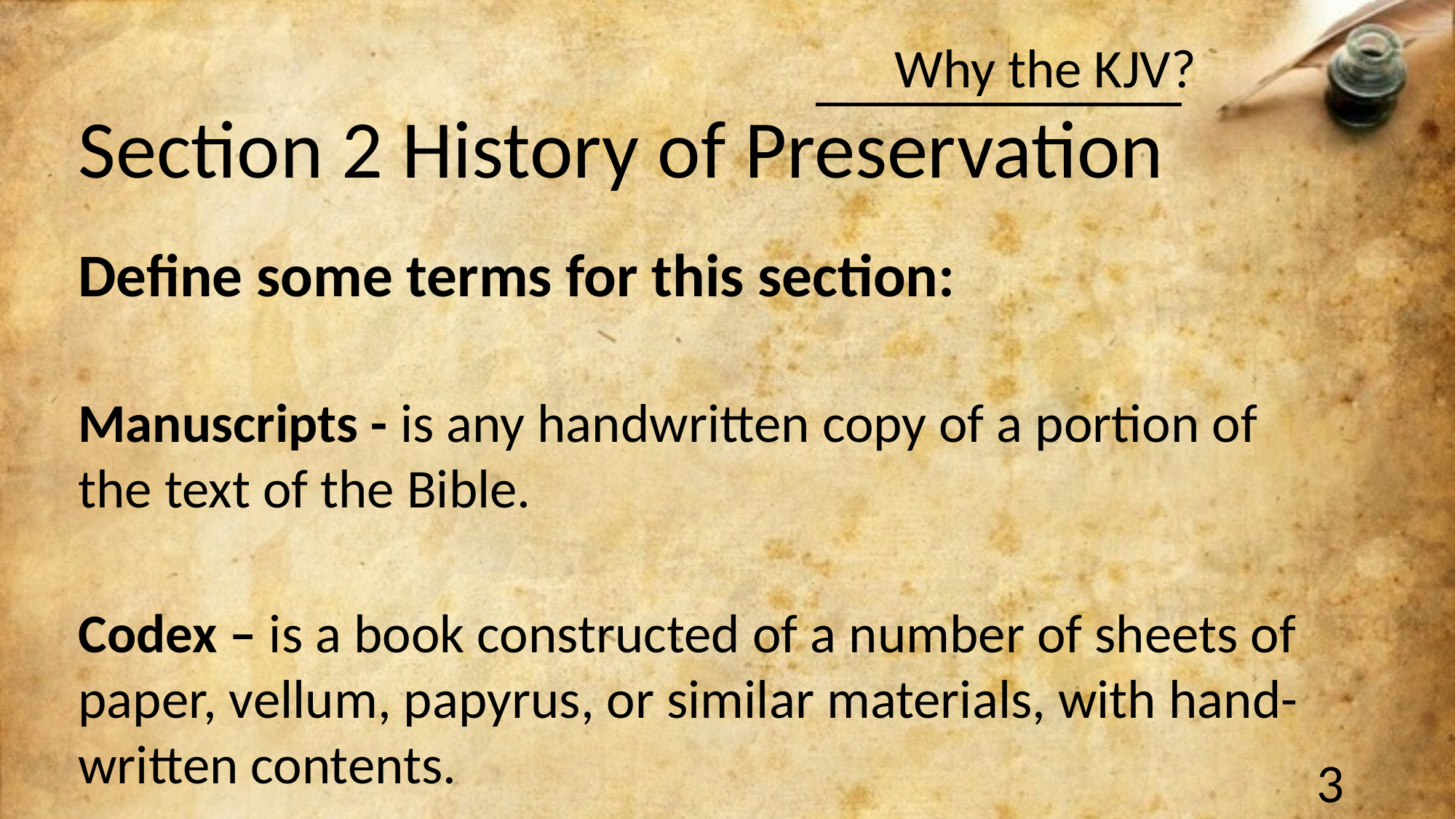

Section 2 History of Preservation
Define some terms for this section:

Manuscripts - is any handwritten copy of a portion of the text of the Bible.

Codex – is a book constructed of a number of sheets of paper, vellum, papyrus, or similar materials, with hand-written contents.

3